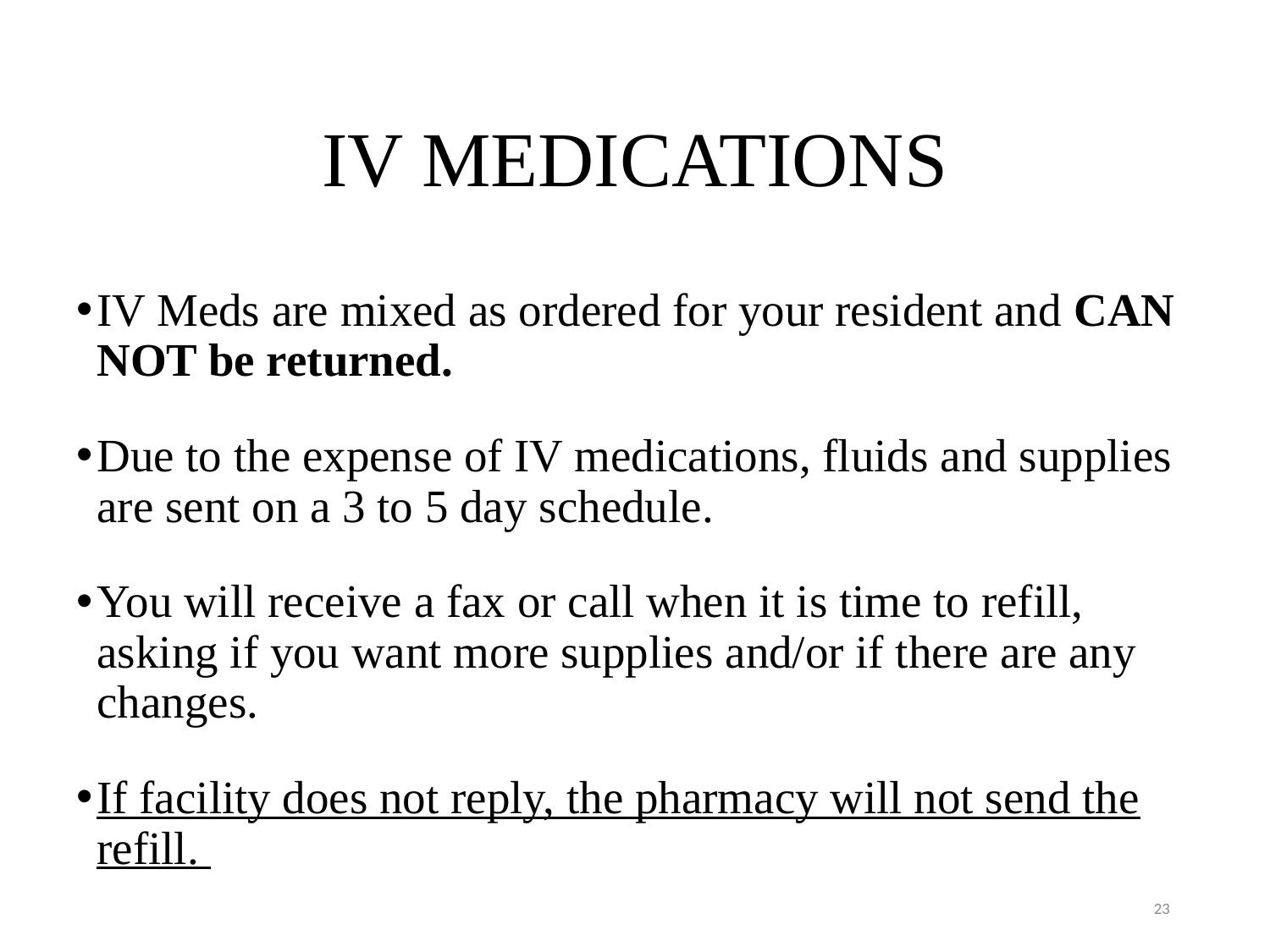

# IV MEDICATIONS
IV Meds are mixed as ordered for your resident and CAN NOT be returned.

Due to the expense of IV medications, fluids and supplies are sent on a 3 to 5 day schedule.

You will receive a fax or call when it is time to refill, asking if you want more supplies and/or if there are any changes.

If facility does not reply, the pharmacy will not send the refill.

23